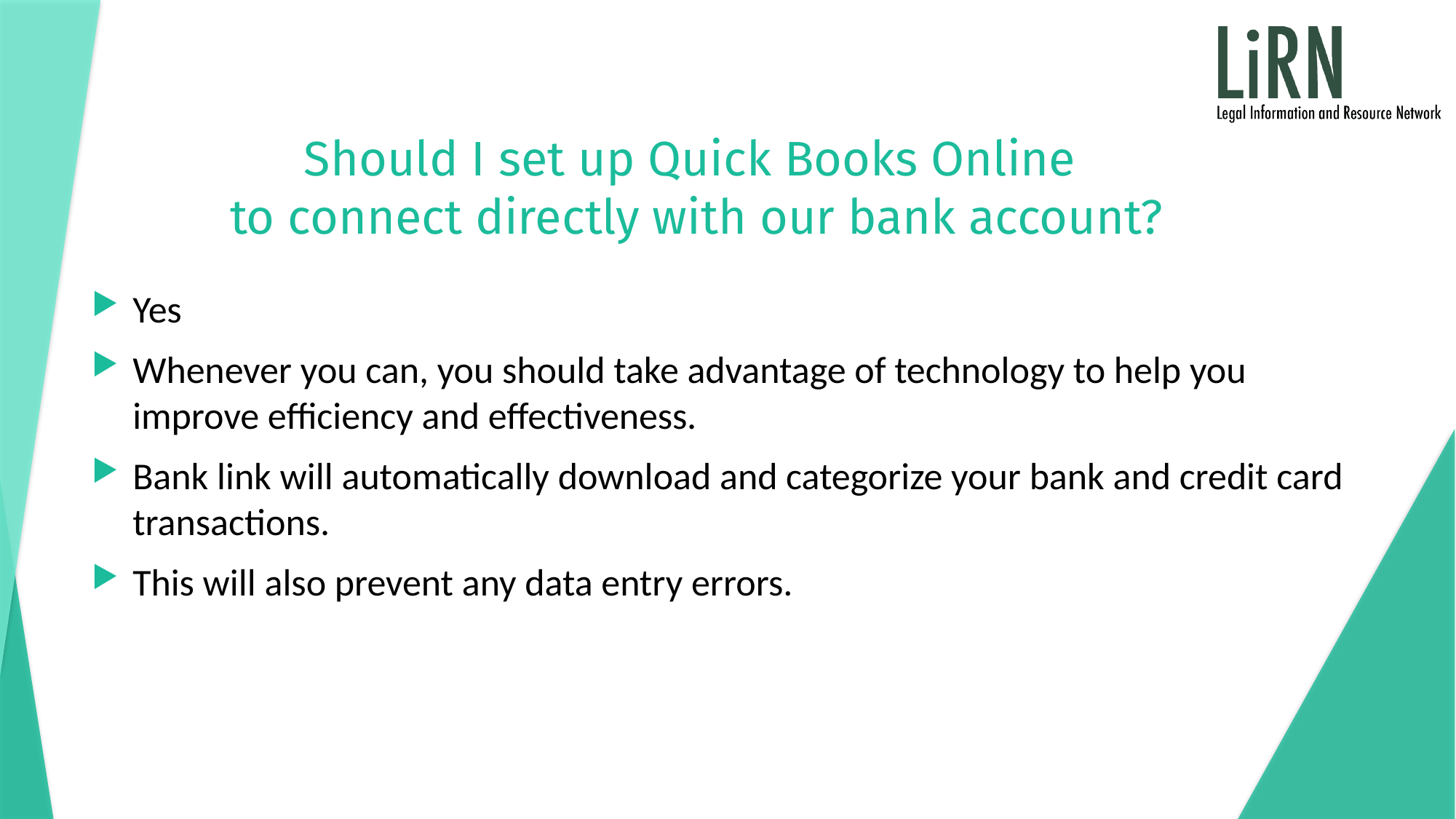

# Should I set up Quick Books Online to connect directly with our bank account?
Yes
Whenever you can, you should take advantage of technology to help you improve efficiency and effectiveness.
Bank link will automatically download and categorize your bank and credit card transactions.
This will also prevent any data entry errors.